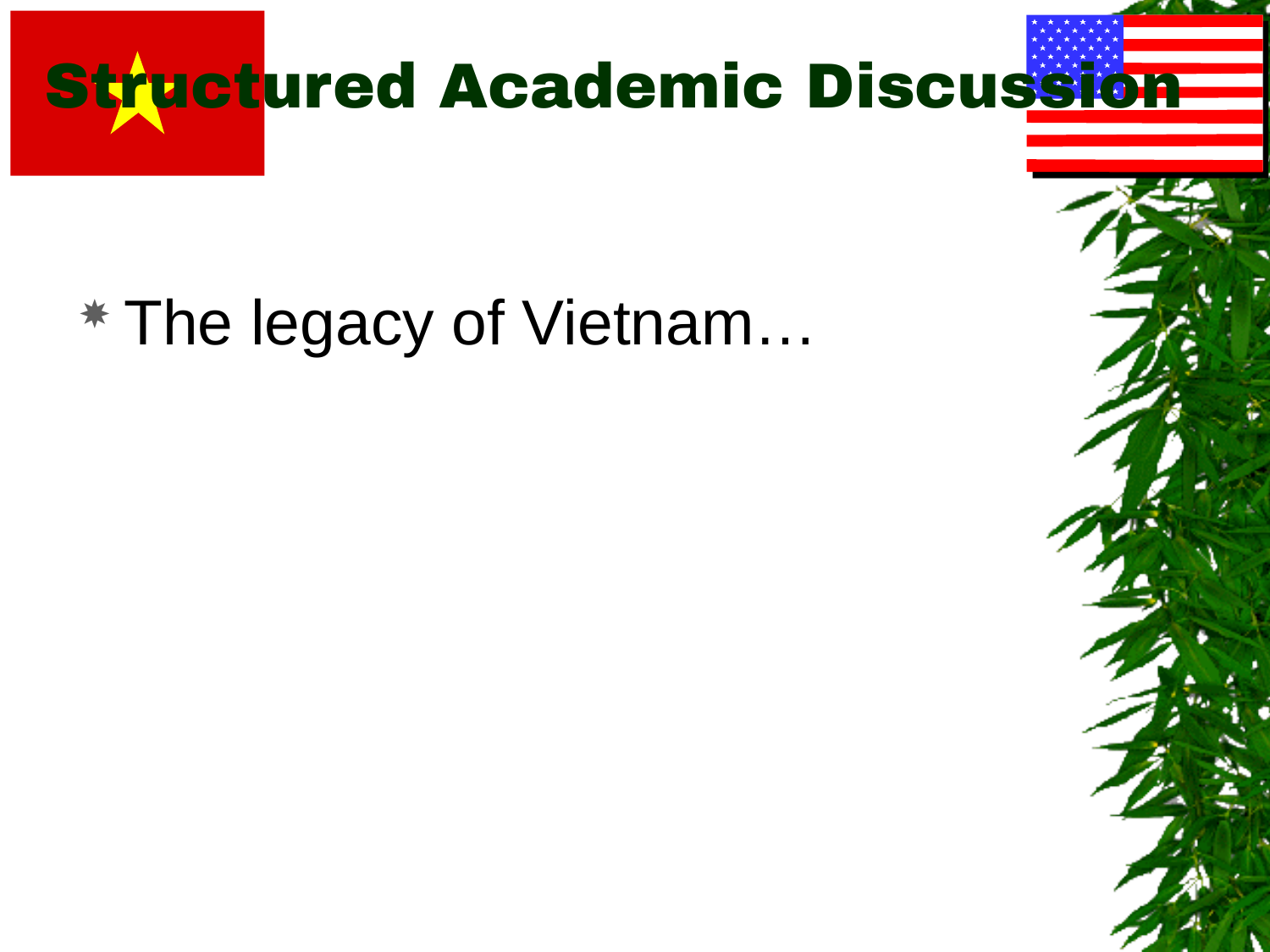

# Structured Academic Discussion
The legacy of Vietnam…